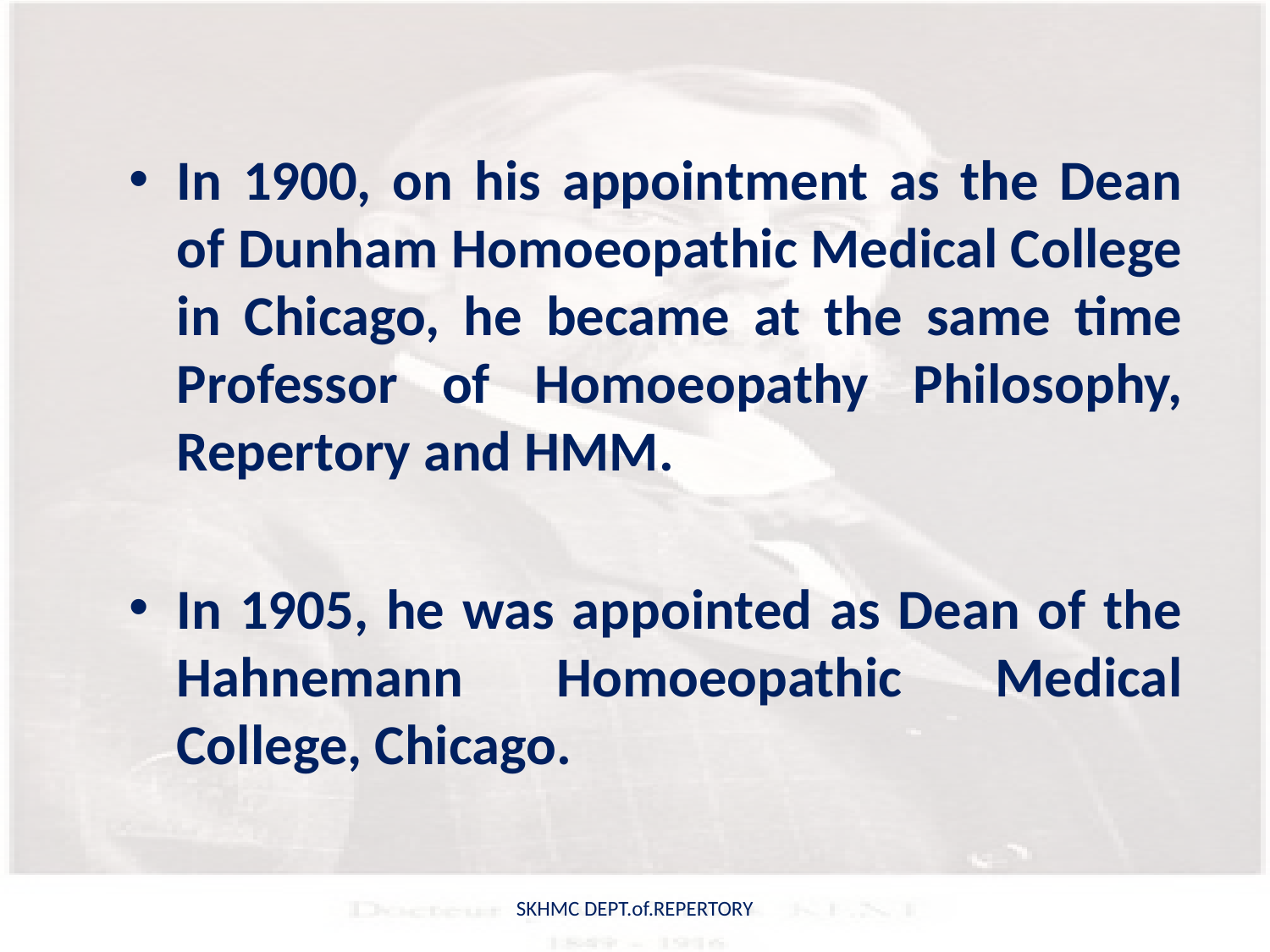

In 1900, on his appointment as the Dean of Dunham Homoeopathic Medical College in Chicago, he became at the same time Professor of Homoeopathy Philosophy, Repertory and HMM.

In 1905, he was appointed as Dean of the Hahnemann Homoeopathic Medical College, Chicago.
SKHMC DEPT.of.REPERTORY